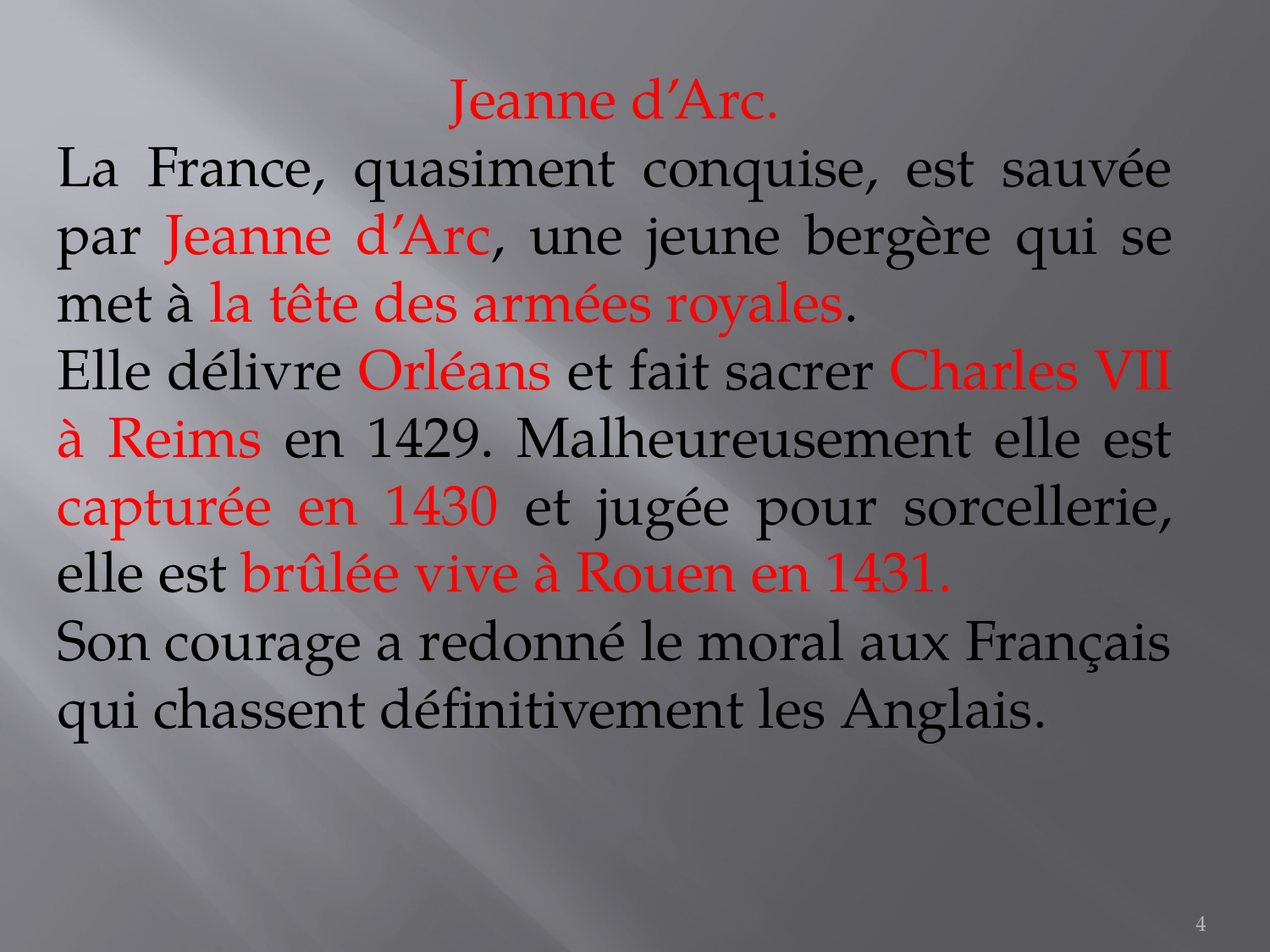

Jeanne d’Arc.
La France, quasiment conquise, est sauvée par Jeanne d’Arc, une jeune bergère qui se met à la tête des armées royales.
Elle délivre Orléans et fait sacrer Charles VII à Reims en 1429. Malheureusement elle est capturée en 1430 et jugée pour sorcellerie, elle est brûlée vive à Rouen en 1431.
Son courage a redonné le moral aux Français qui chassent définitivement les Anglais.
4